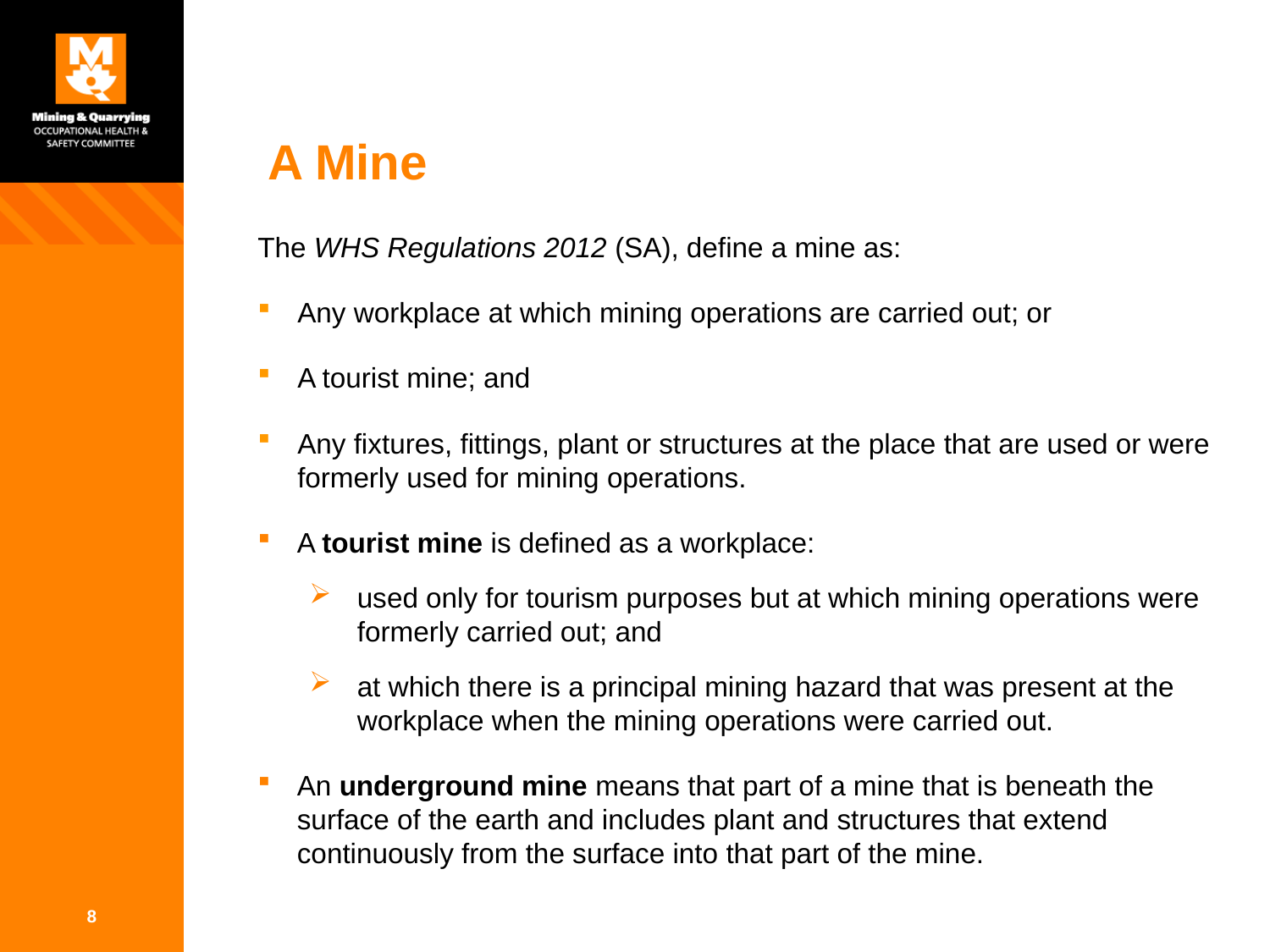

# A Mine
The WHS Regulations 2012 (SA), define a mine as:
Any workplace at which mining operations are carried out; or
A tourist mine; and
Any fixtures, fittings, plant or structures at the place that are used or were formerly used for mining operations.
A tourist mine is defined as a workplace:
used only for tourism purposes but at which mining operations were formerly carried out; and
at which there is a principal mining hazard that was present at the workplace when the mining operations were carried out.
An underground mine means that part of a mine that is beneath the surface of the earth and includes plant and structures that extend continuously from the surface into that part of the mine.

8